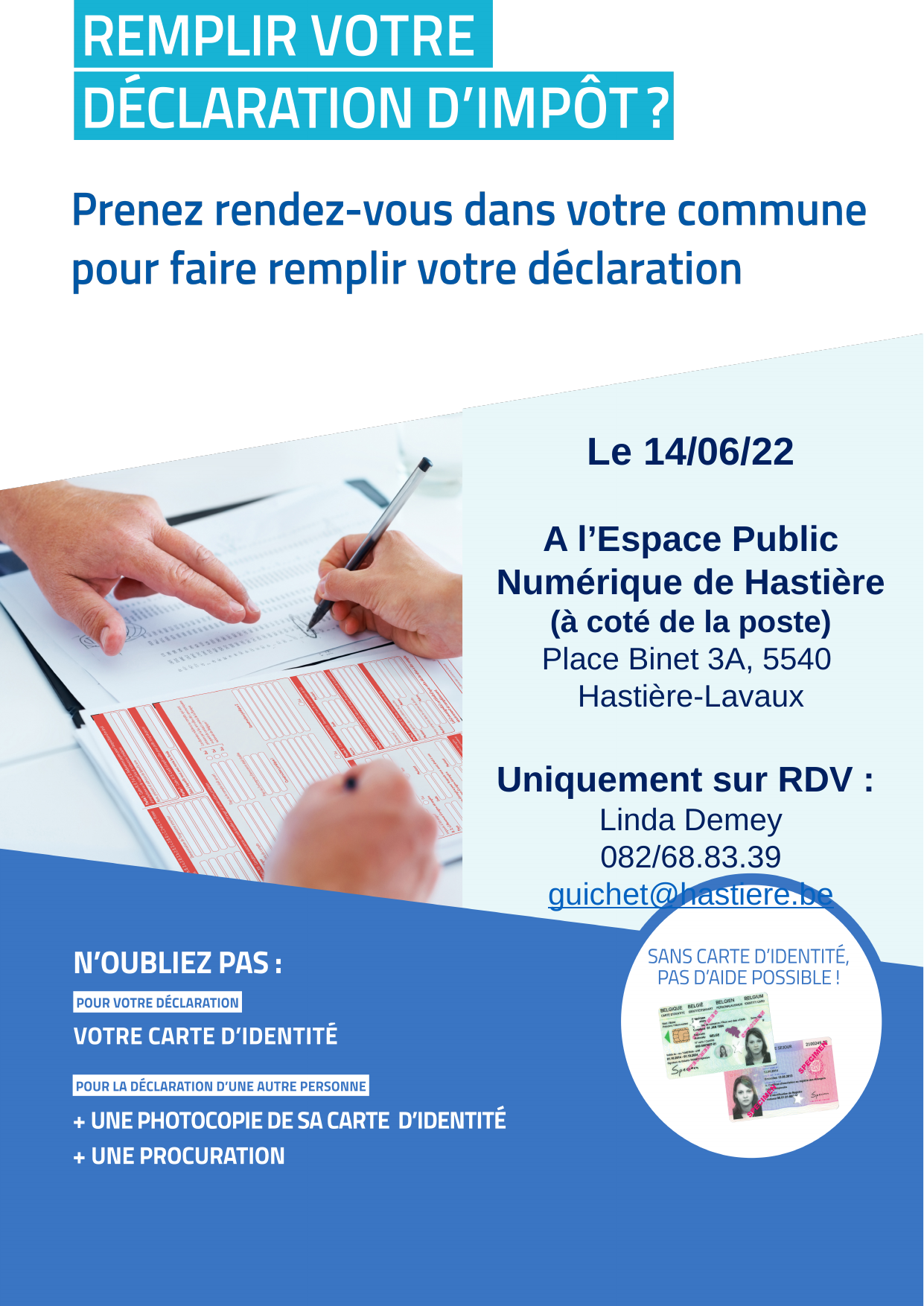

# Le 14/06/22 A l’Espace Public Numérique de Hastière (à coté de la poste) Place Binet 3A, 5540 Hastière-Lavaux Uniquement sur RDV : Linda Demey 082/68.83.39 guichet@hastiere.be